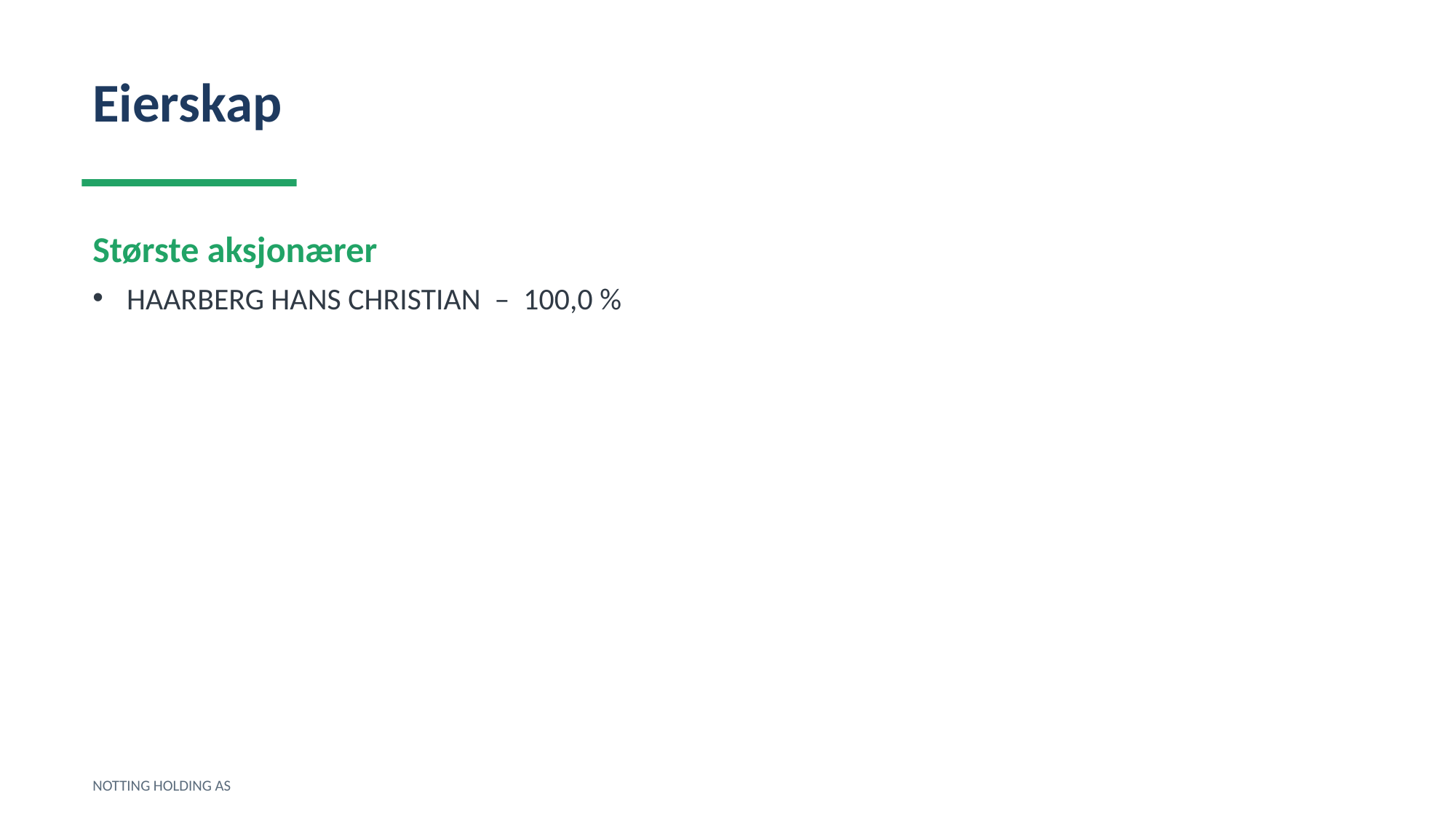

Eierskap

Største aksjonærer
HAARBERG HANS CHRISTIAN  –  100,0 %
NOTTING HOLDING AS